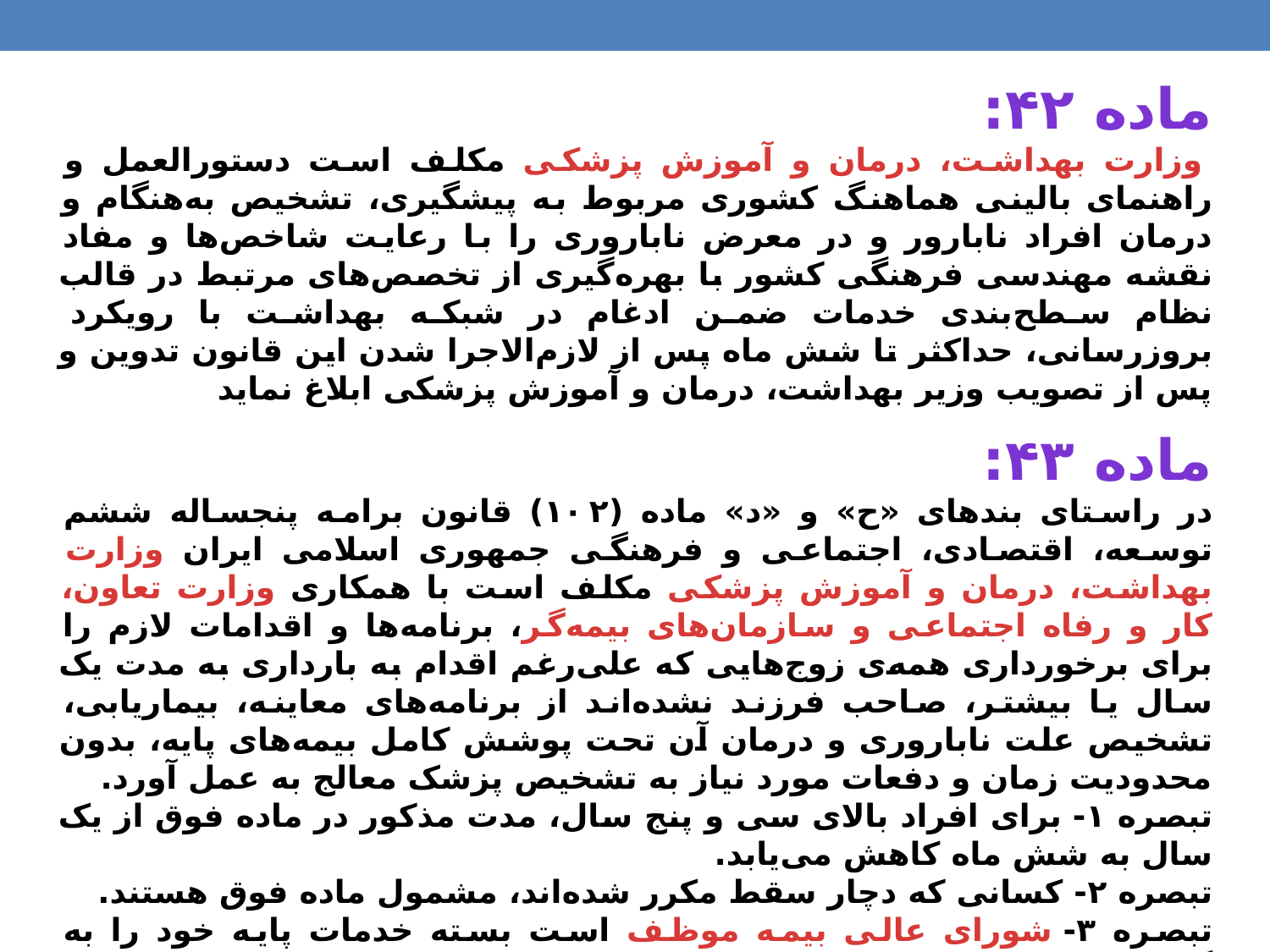

ماده ۴۲:
 وزارت بهداشت، درمان و آموزش پزشکی مکلف است دستورالعمل و راهنمای بالینی هماهنگ کشوری مربوط به پیشگیری، تشخیص به‌هنگام و درمان افراد نابارور و در معرض ناباروری را با رعایت شاخص‌ها و مفاد نقشه مهندسی فرهنگی کشور با بهره‌گیری از تخصص‌های مرتبط در قالب نظام سطح‌بندی خدمات ضمن ادغام در شبکه بهداشت با رویکرد بروزرسانی، حداکثر تا شش ماه پس از لازم‌الاجرا شدن این قانون تدوین و پس از تصویب وزیر بهداشت، درمان و آموزش پزشکی ابلاغ نماید

ماده ۴۳:
در راستای بندهای «ح» و «د» ماده (۱۰۲) قانون برامه پنجساله ششم توسعه، اقتصادی، اجتماعی و فرهنگی جمهوری اسلامی ایران وزارت بهداشت، درمان و آموزش پزشکی مکلف است با همکاری وزارت تعاون، کار و رفاه اجتماعی و سازمان‌های بیمه‌گر، برنامه‌ها و اقدامات لازم را برای برخورداری همه‌ی زوج‌هایی که علی‌رغم اقدام به بارداری به مدت یک سال یا بیشتر، صاحب فرزند نشده‌اند از برنامه‌های معاینه، بیماریابی، تشخیص علت ناباروری و درمان آن تحت پوشش کامل بیمه‌های پایه، بدون محدودیت زمان و دفعات مورد نیاز به تشخیص پزشک معالج به عمل آورد.
تبصره ۱- برای افراد بالای سی و پنج سال، مدت مذکور در ماده فوق از یک سال به شش ماه کاهش می‌یابد.
تبصره ۲- کسانی که دچار سقط مکرر شده‌اند، مشمول ماده فوق هستند.
تبصره ۳- شورای عالی بیمه موظف است بسته خدمات پایه خود را به گونه‌ای تعریف کند که شامل کلیه اقدامات مذکور در درمان ناباروری اولیه و ثانویه گردد و حداکثر تا شش ماه پس از لازم‌الاجرا شدن قانون به تصویب هیأت وزیران برسد.